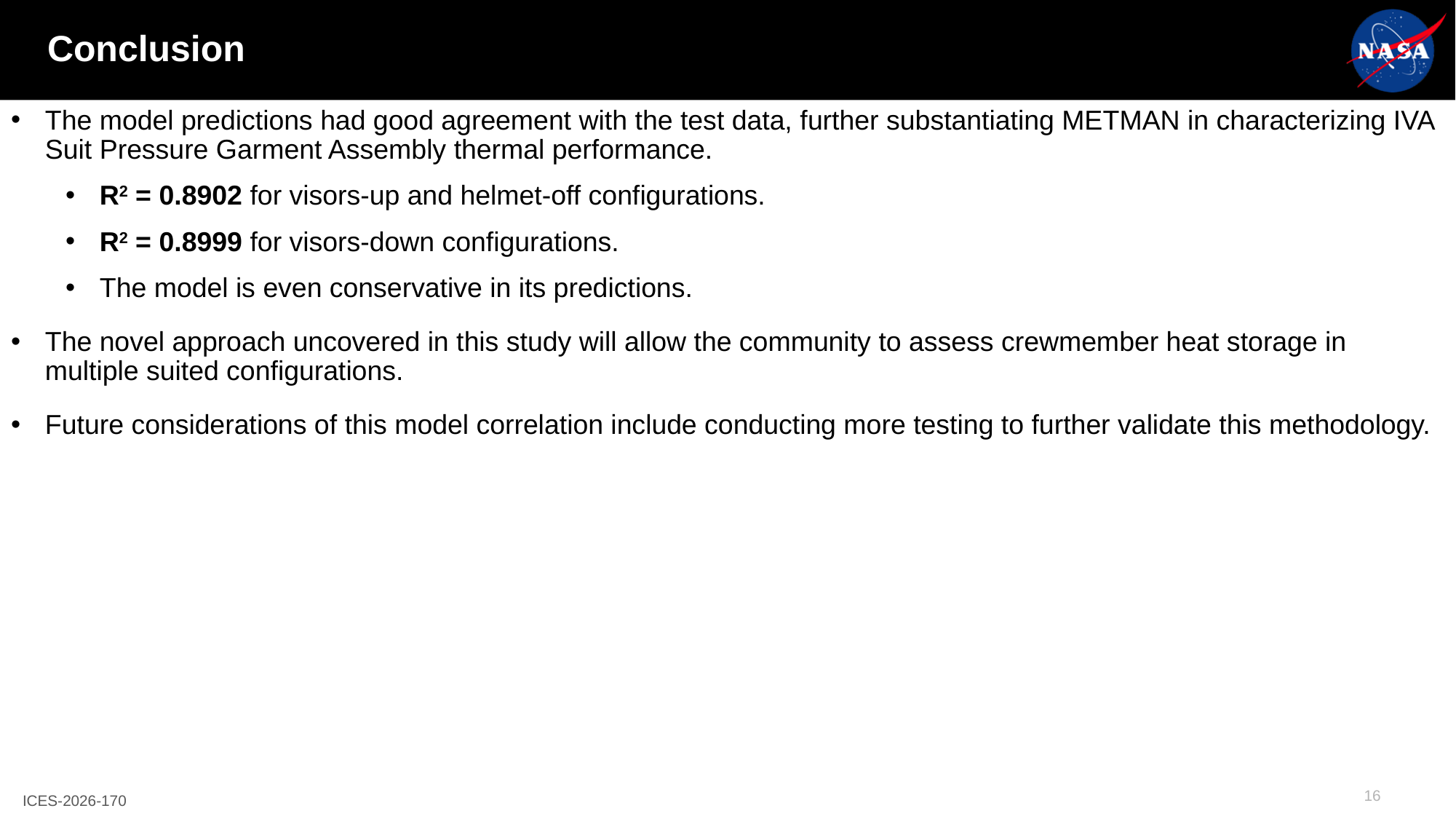

# Conclusion
The model predictions had good agreement with the test data, further substantiating METMAN in characterizing IVA Suit Pressure Garment Assembly thermal performance.
R2 = 0.8902 for visors-up and helmet-off configurations.
R2 = 0.8999 for visors-down configurations.
The model is even conservative in its predictions.
The novel approach uncovered in this study will allow the community to assess crewmember heat storage in multiple suited configurations.
Future considerations of this model correlation include conducting more testing to further validate this methodology.

16